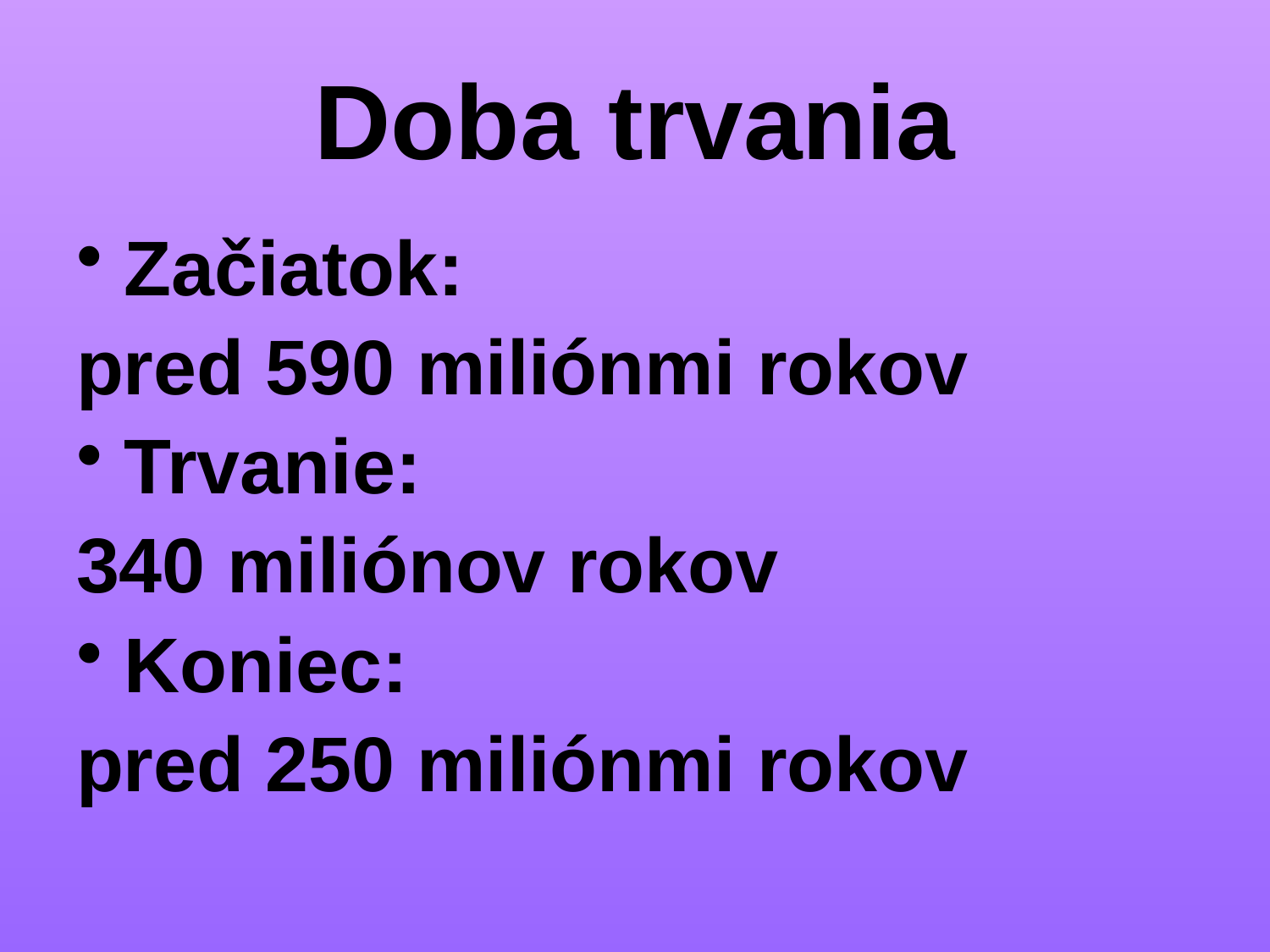

# Doba trvania
Začiatok:
pred 590 miliónmi rokov
Trvanie:
340 miliónov rokov
Koniec:
pred 250 miliónmi rokov